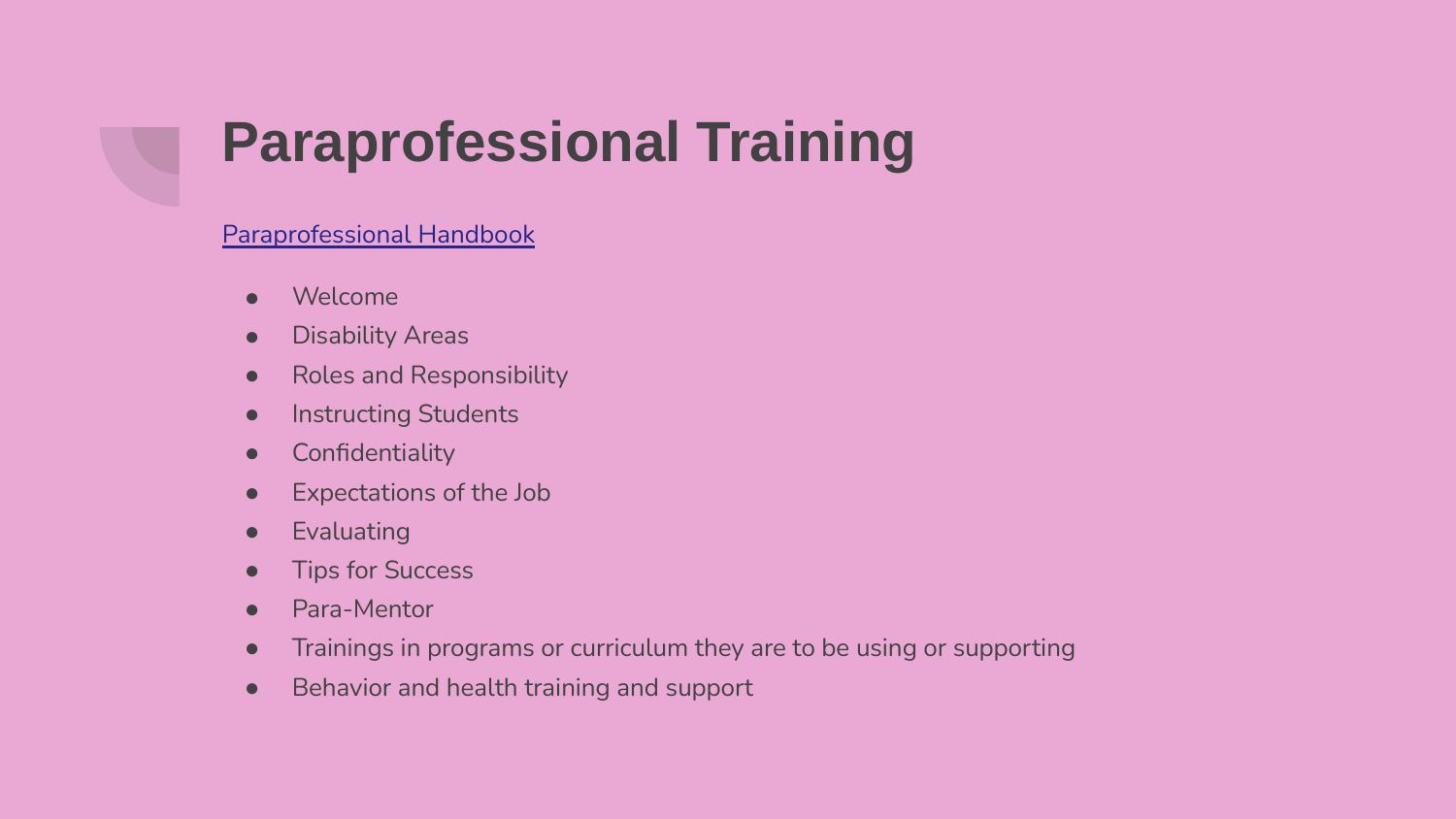

# Paraprofessional Training
Paraprofessional Handbook
Welcome
Disability Areas
Roles and Responsibility
Instructing Students
Confidentiality
Expectations of the Job
Evaluating
Tips for Success
Para-Mentor
Trainings in programs or curriculum they are to be using or supporting
Behavior and health training and support